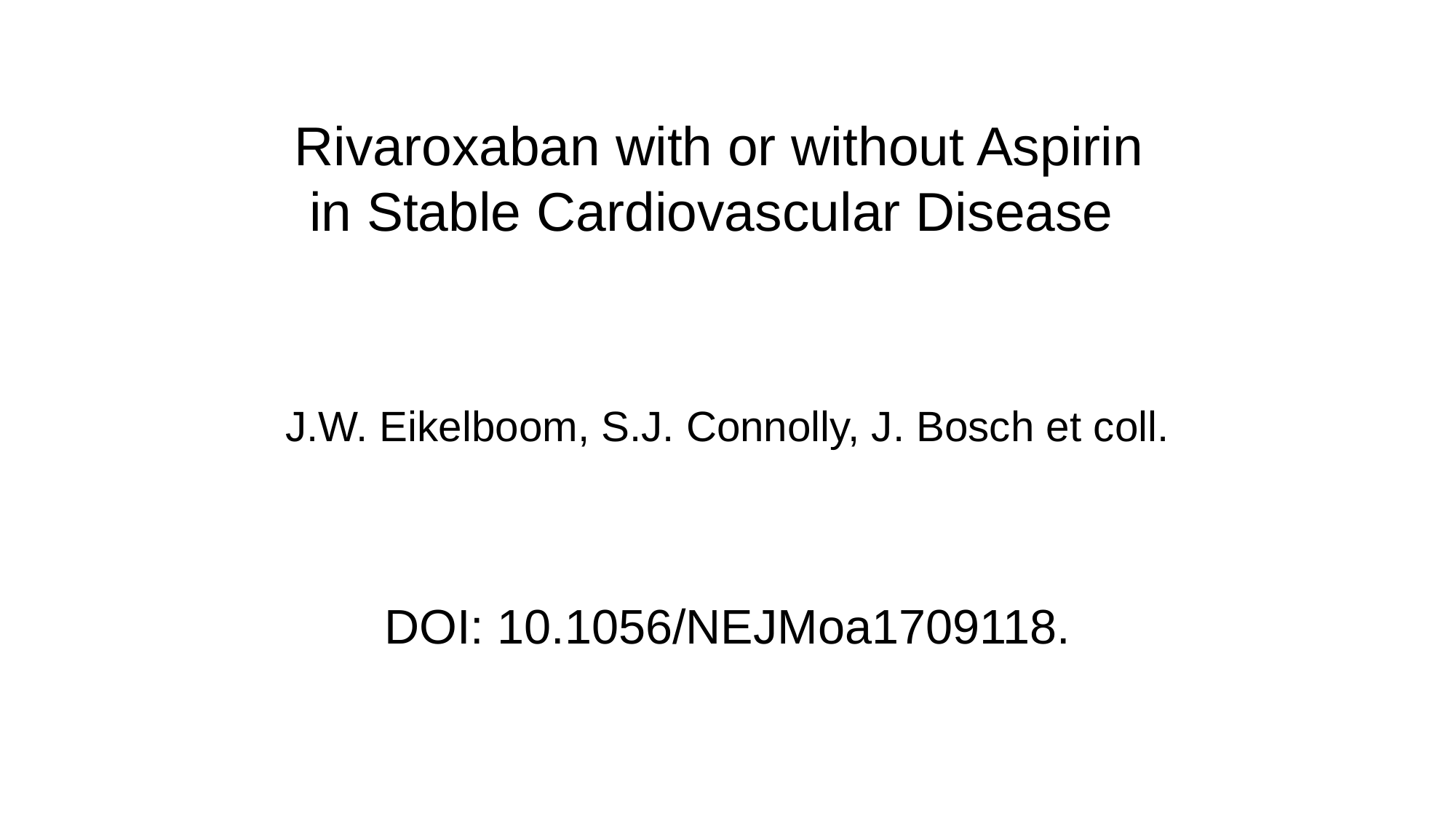

# Rivaroxaban with or without Aspirin in Stable Cardiovascular Disease

J.W. Eikelboom, S.J. Connolly, J. Bosch et coll.

DOI: 10.1056/NEJMoa1709118.